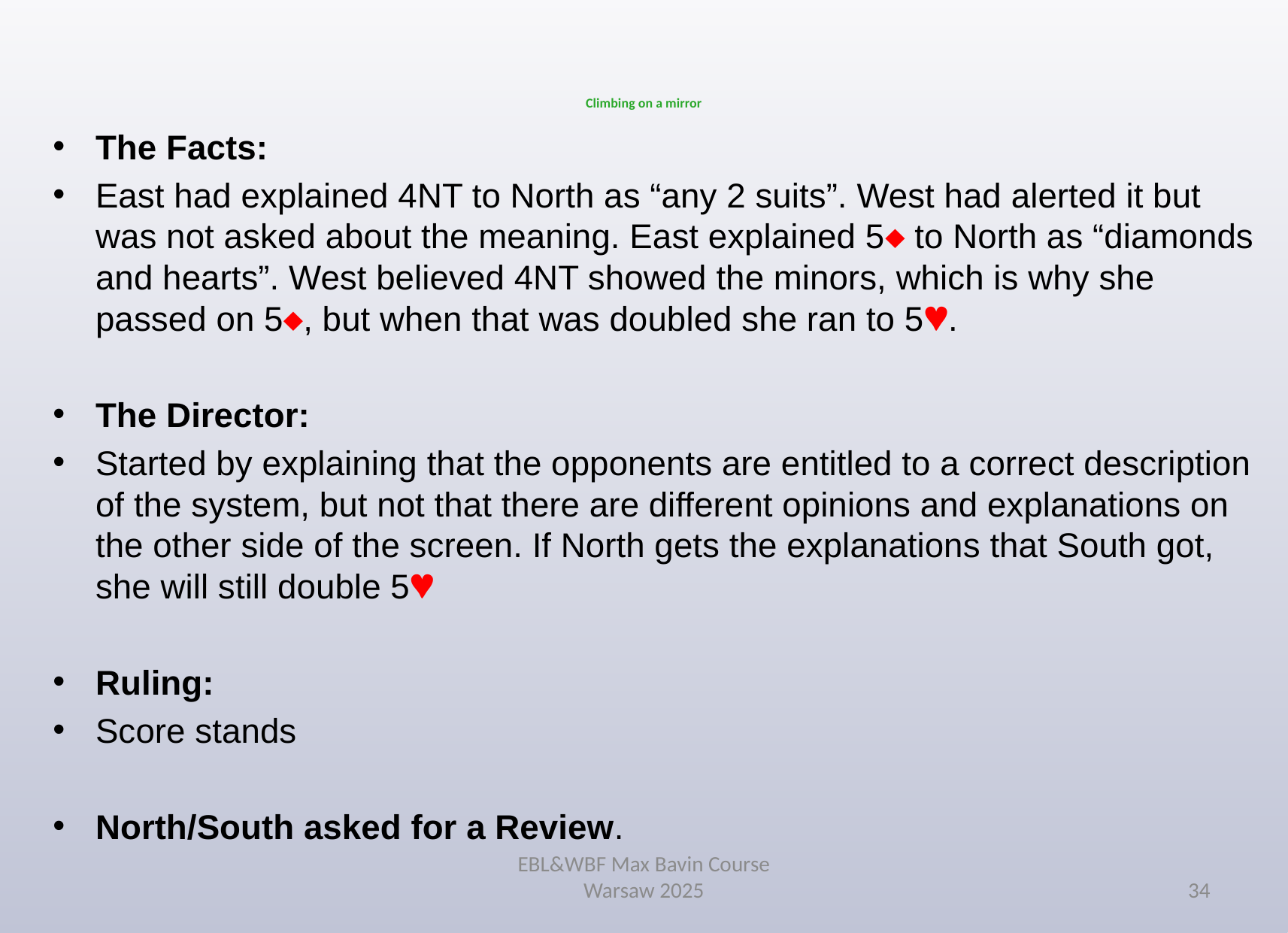

# Climbing on a mirror
The Facts:
East had explained 4NT to North as “any 2 suits”. West had alerted it but was not asked about the meaning. East explained 5♦ to North as “diamonds and hearts”. West believed 4NT showed the minors, which is why she passed on 5♦, but when that was doubled she ran to 5♥.

The Director:
Started by explaining that the opponents are entitled to a correct description of the system, but not that there are different opinions and explanations on the other side of the screen. If North gets the explanations that South got, she will still double 5♥

Ruling:
Score stands

North/South asked for a Review.

EBL&WBF Max Bavin Course
Warsaw 2025

34